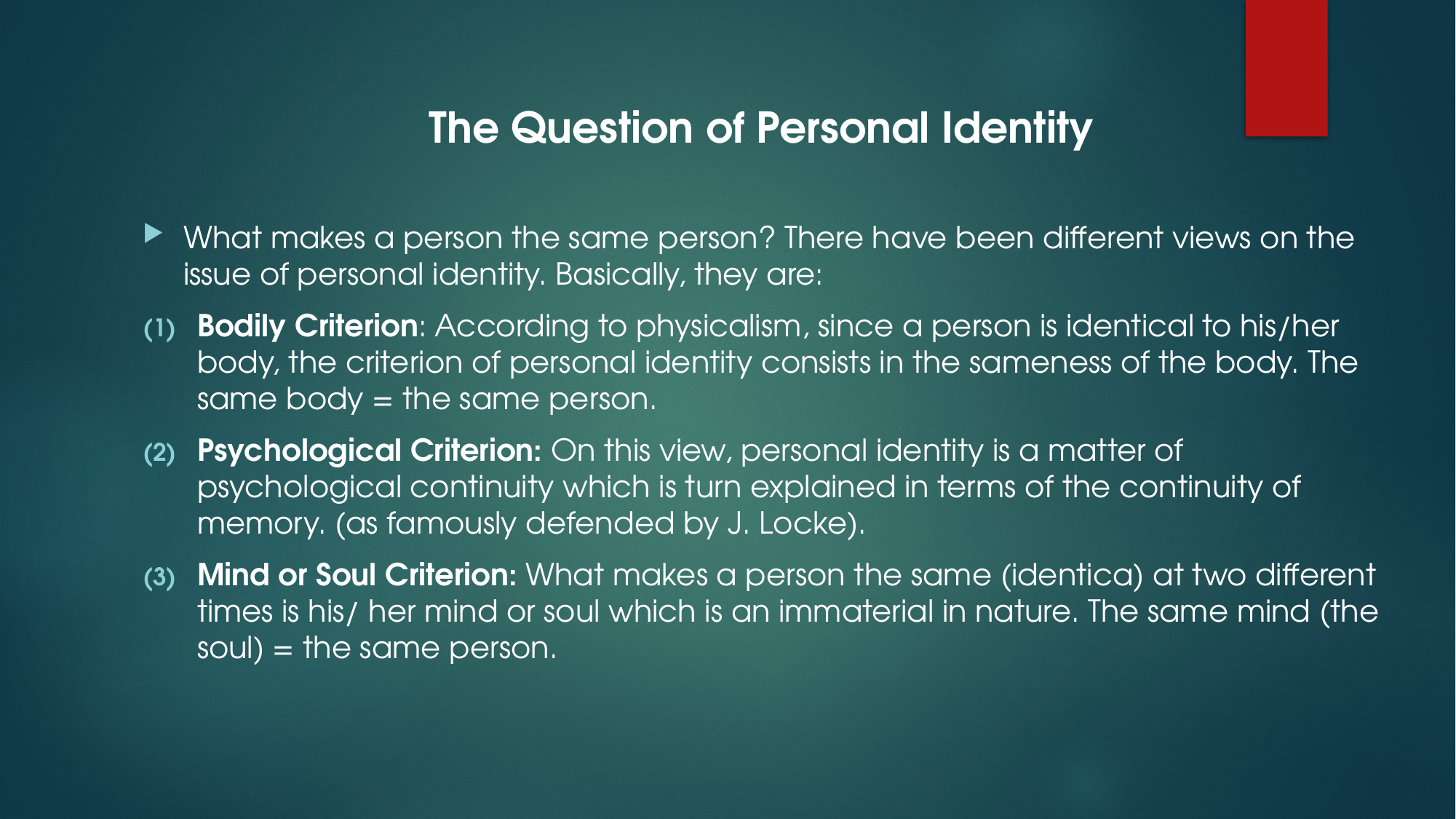

The Question of Personal Identity

What makes a person the same person? There have been different views on the issue of personal identity. Basically, they are:
Bodily Criterion: According to physicalism, since a person is identical to his/her body, the criterion of personal identity consists in the sameness of the body. The same body = the same person.
Psychological Criterion: On this view, personal identity is a matter of psychological continuity which is turn explained in terms of the continuity of memory. (as famously defended by J. Locke).
Mind or Soul Criterion: What makes a person the same (identica) at two different times is his/ her mind or soul which is an immaterial in nature. The same mind (the soul) = the same person.